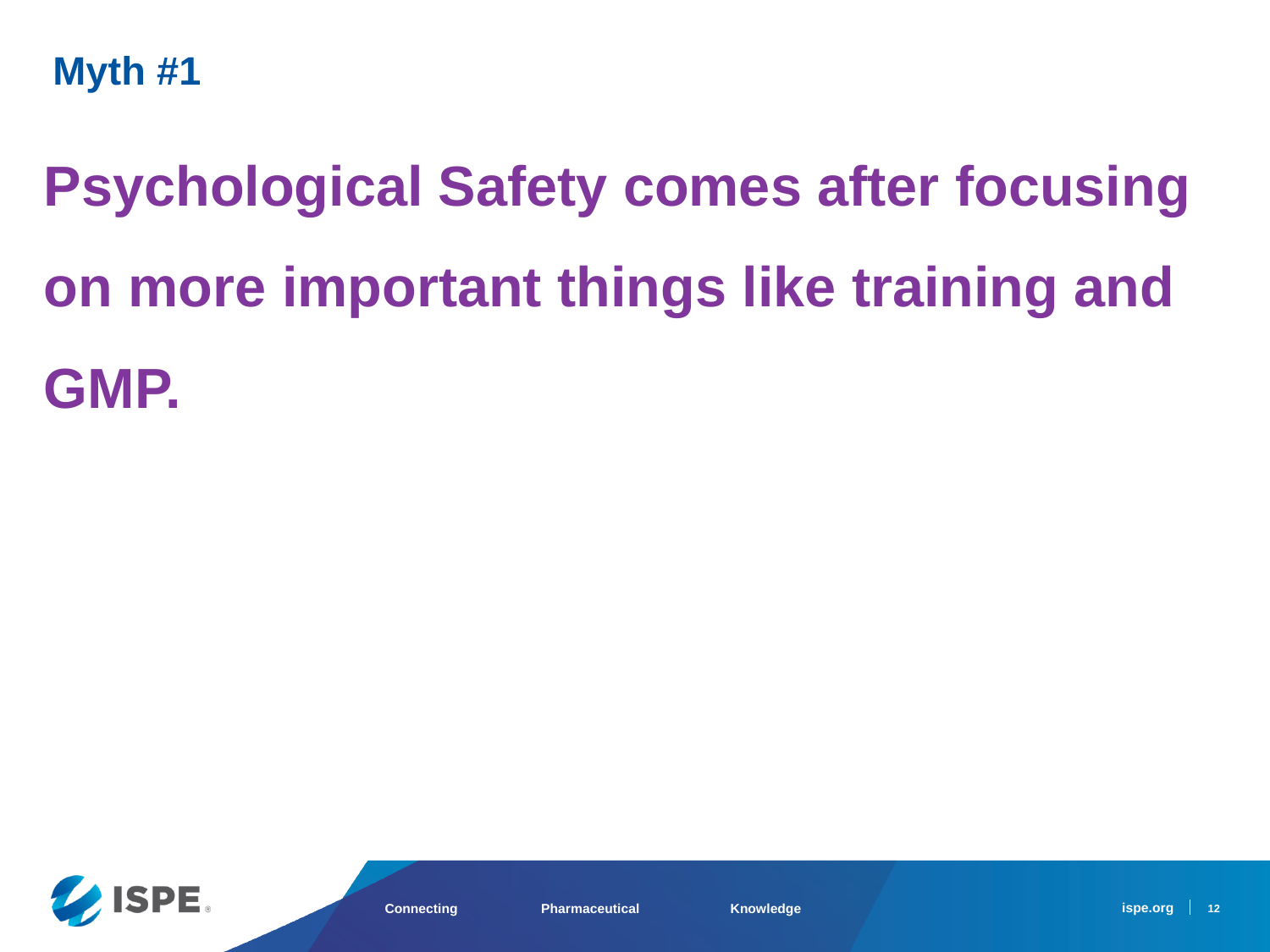

Myth #1

Psychological Safety comes after focusing on more important things like training and GMP.

12